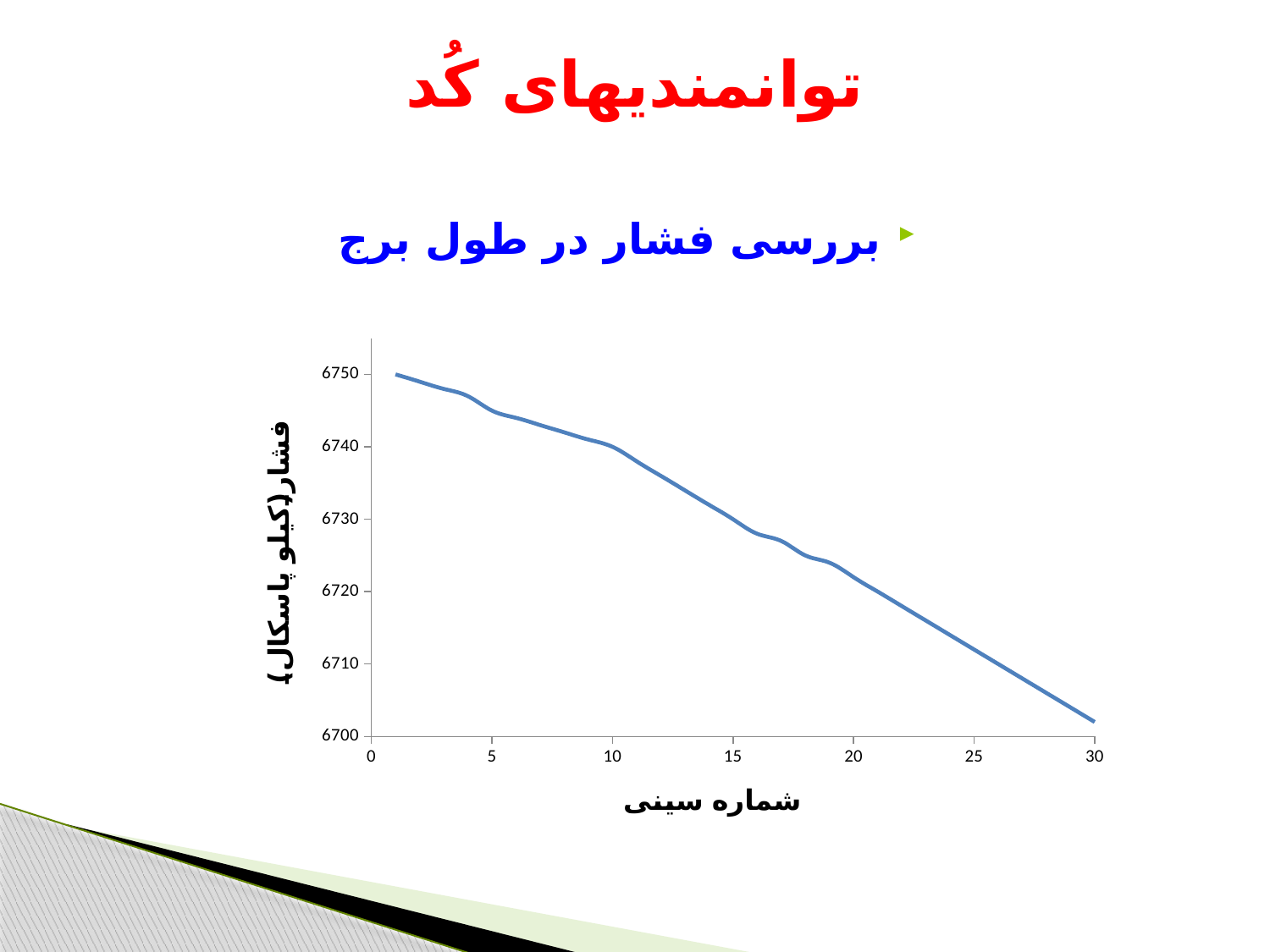

# توانمندیهای کُد
بررسی فشار در طول برج

### Chart

| Category |  |
|---|---|